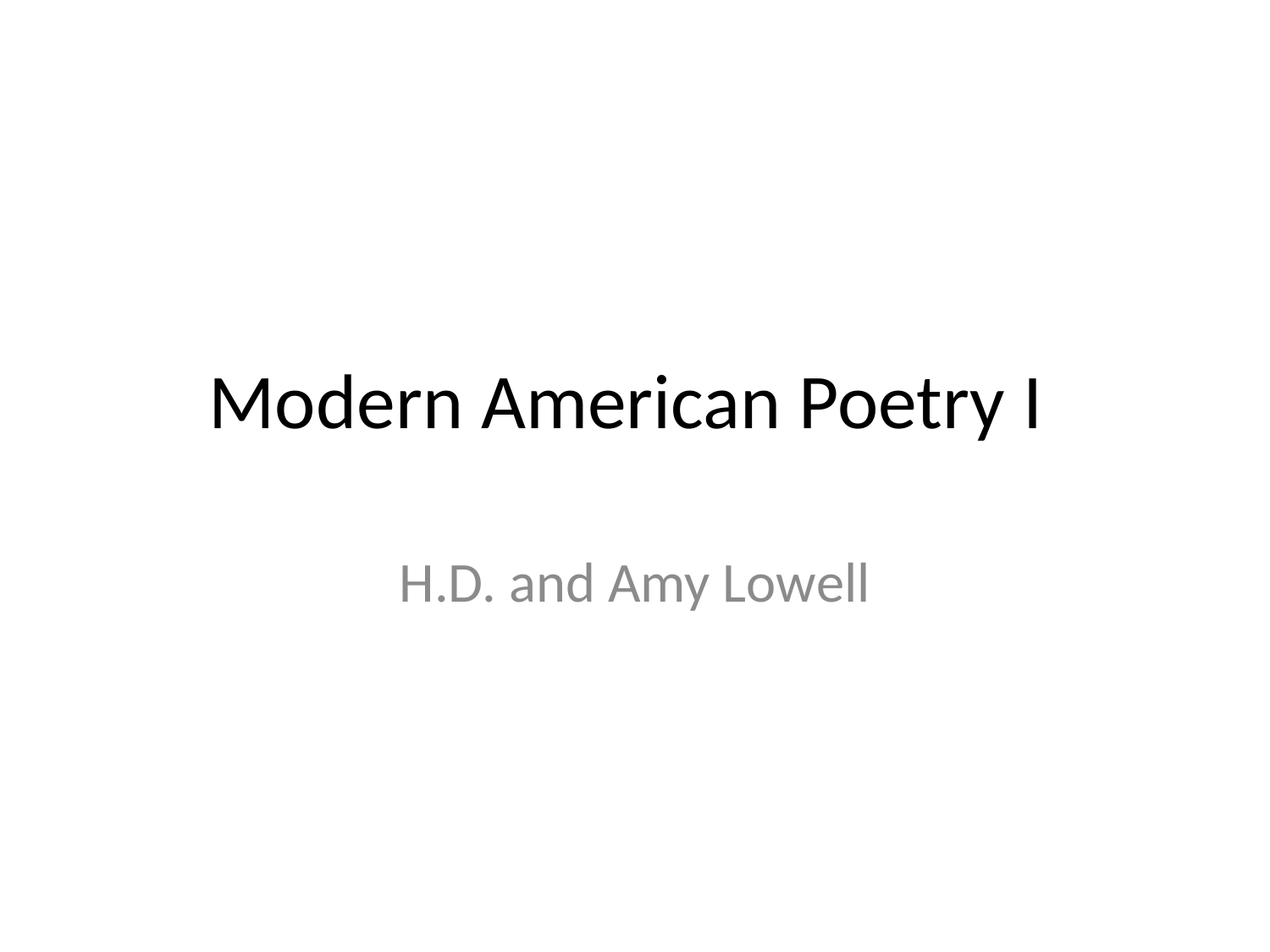

# Modern American Poetry I
H.D. and Amy Lowell